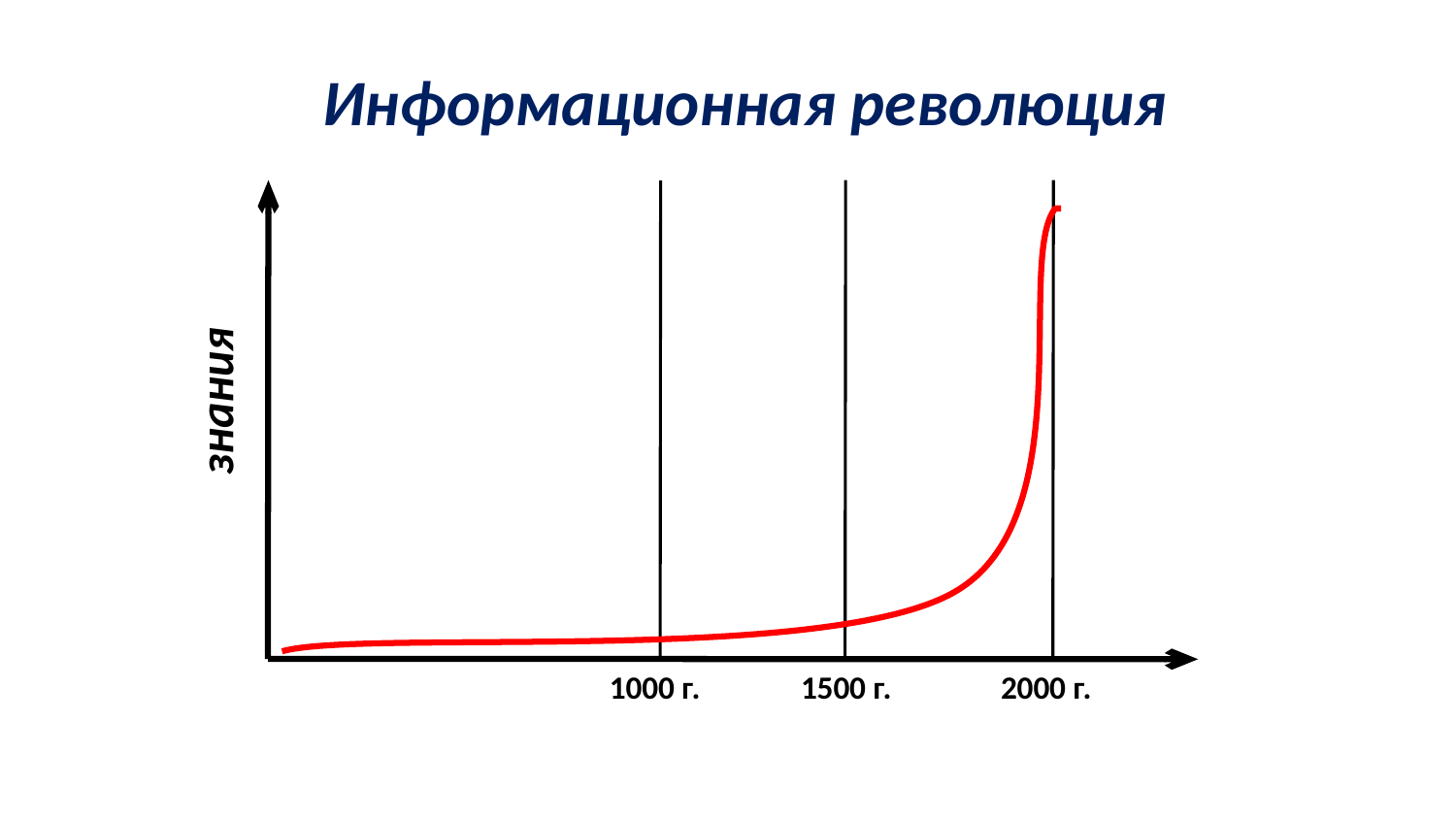

Информационная революция

1000 г.
1500 г.
2000 г.
знания